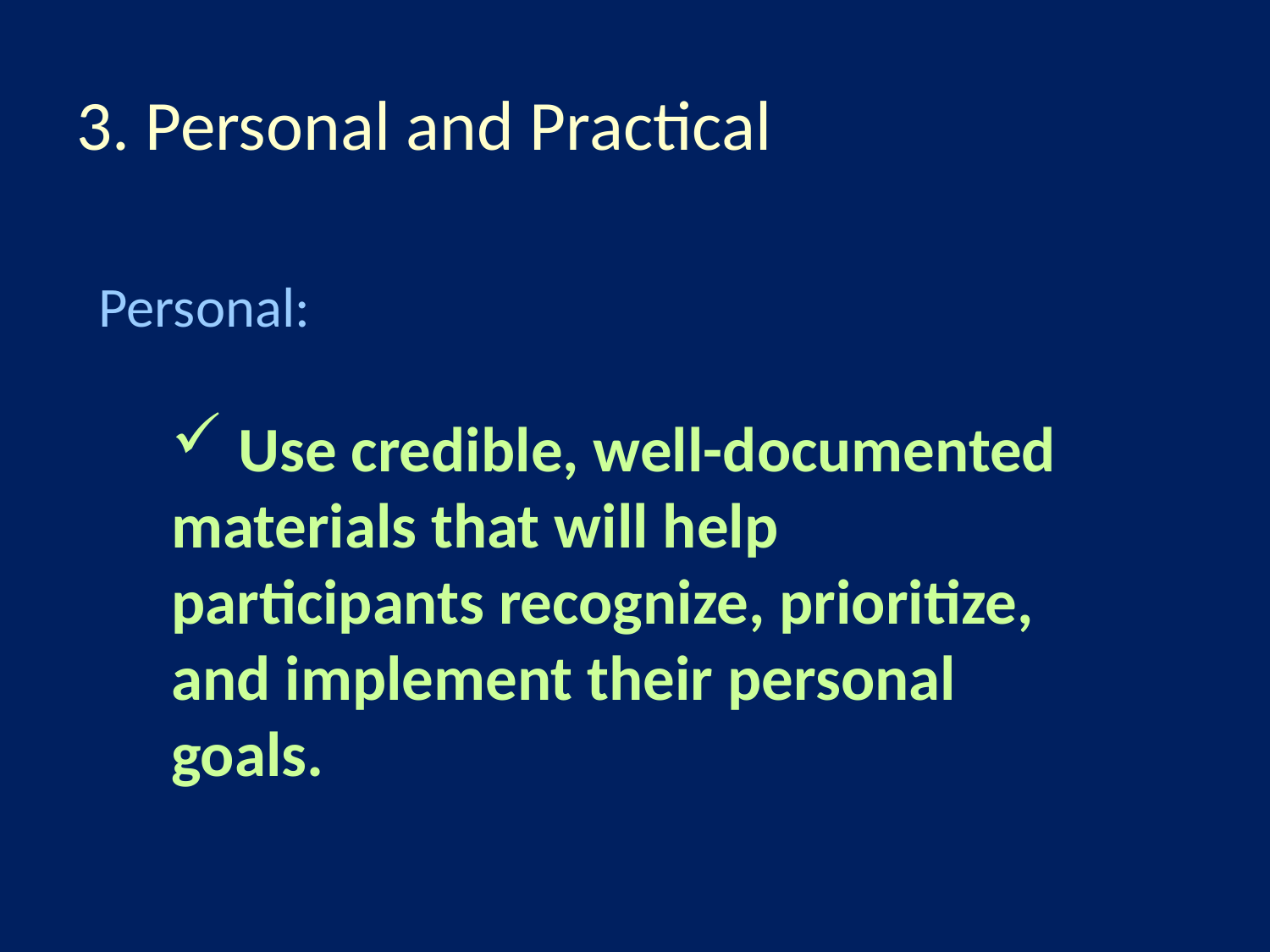

# 3. Personal and Practical
Personal:
 Use credible, well-documented materials that will help participants recognize, prioritize, and implement their personal goals.